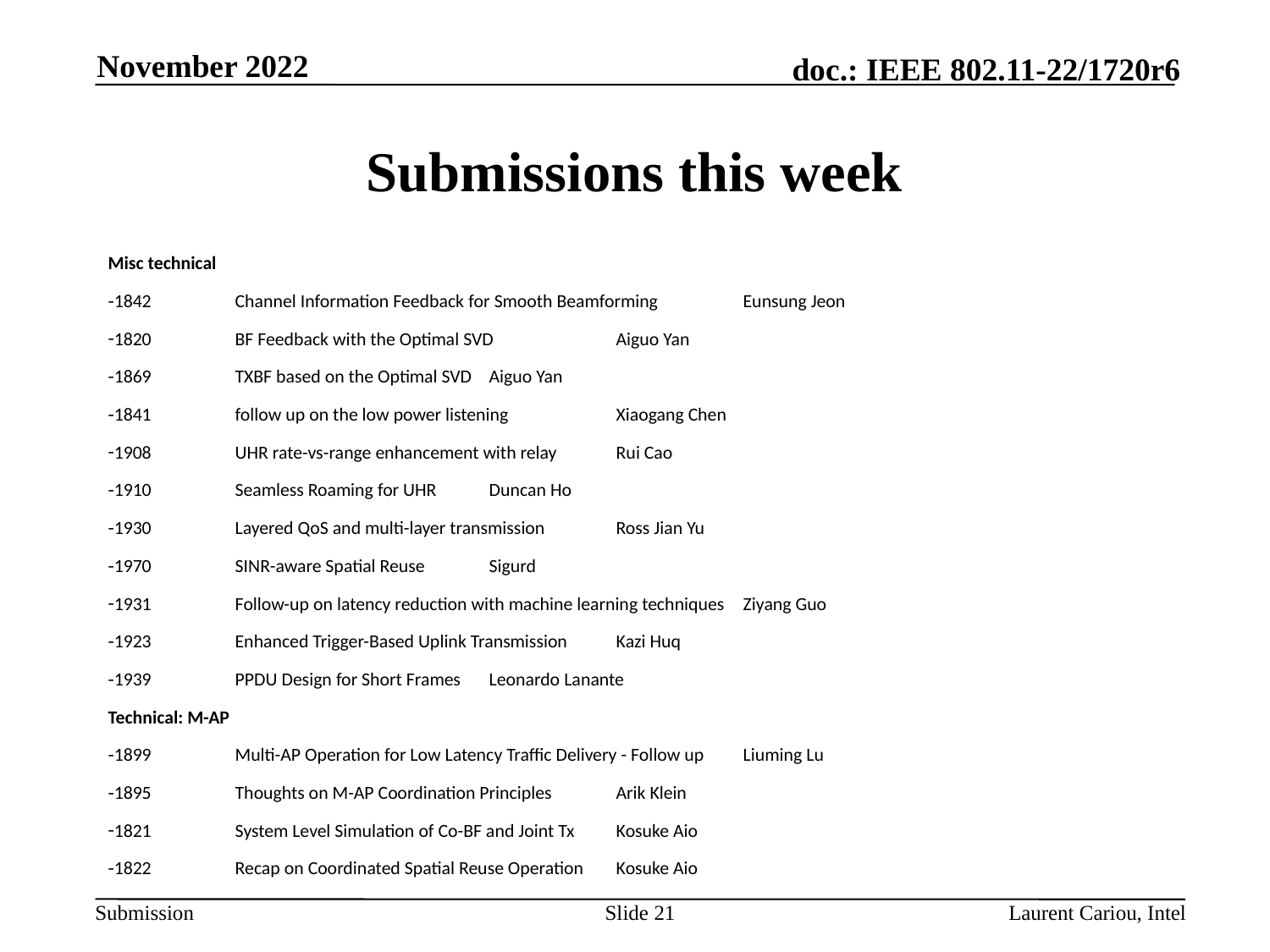

November 2022
# Submissions this week
Misc technical
1842	Channel Information Feedback for Smooth Beamforming	Eunsung Jeon
1820	BF Feedback with the Optimal SVD	Aiguo Yan
1869	TXBF based on the Optimal SVD	Aiguo Yan
1841	follow up on the low power listening	Xiaogang Chen
1908	UHR rate-vs-range enhancement with relay	Rui Cao
1910	Seamless Roaming for UHR	Duncan Ho
1930	Layered QoS and multi-layer transmission	Ross Jian Yu
1970	SINR-aware Spatial Reuse	Sigurd
1931	Follow-up on latency reduction with machine learning techniques 	Ziyang Guo
1923	Enhanced Trigger-Based Uplink Transmission	Kazi Huq
1939	PPDU Design for Short Frames	Leonardo Lanante
Technical: M-AP
1899	Multi-AP Operation for Low Latency Traffic Delivery - Follow up	Liuming Lu
1895	Thoughts on M-AP Coordination Principles	Arik Klein
1821	System Level Simulation of Co-BF and Joint Tx	Kosuke Aio
1822	Recap on Coordinated Spatial Reuse Operation	Kosuke Aio

Slide 21
Laurent Cariou, Intel